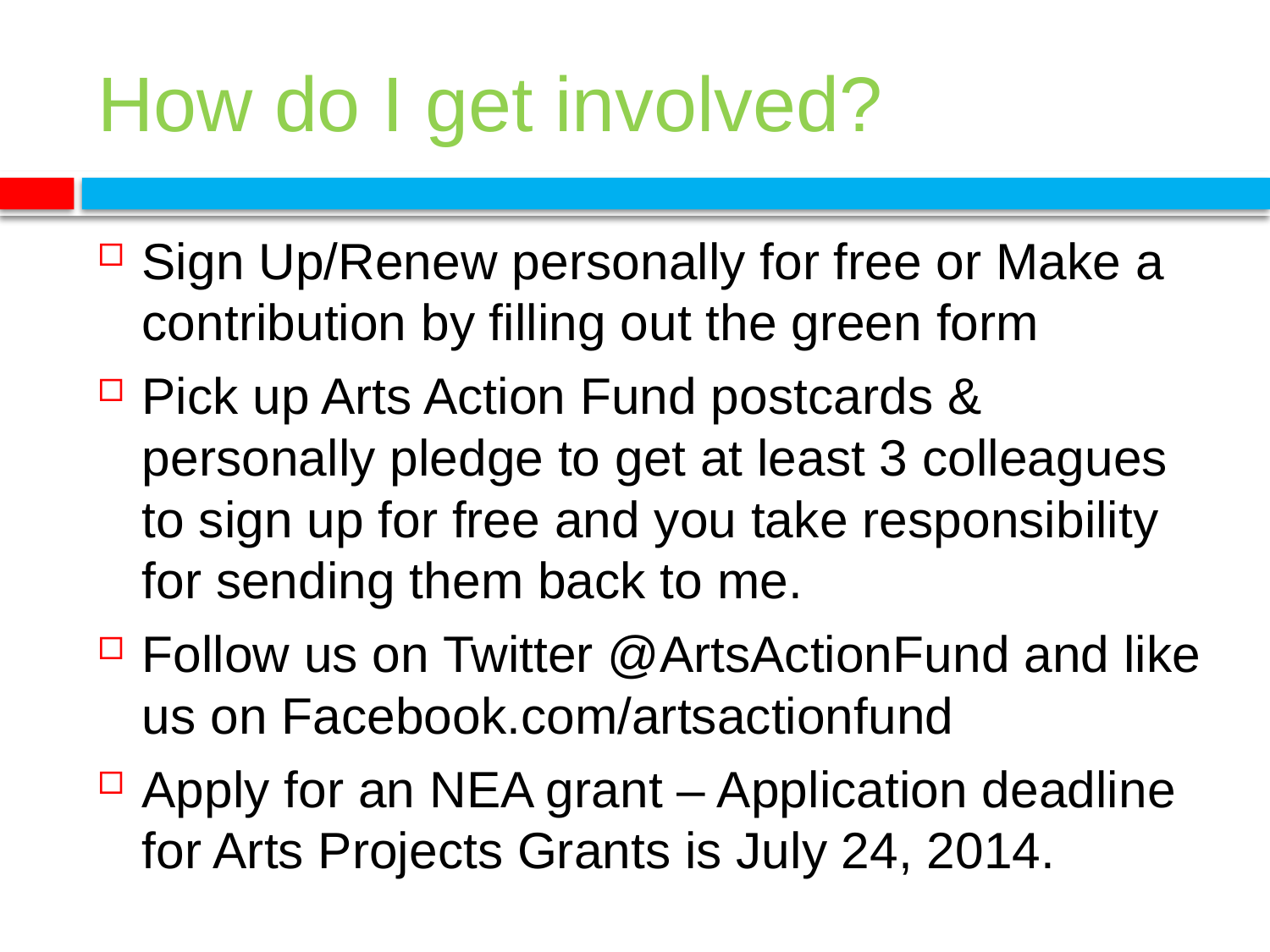

# How do I get involved?
Sign Up/Renew personally for free or Make a contribution by filling out the green form
Pick up Arts Action Fund postcards & personally pledge to get at least 3 colleagues to sign up for free and you take responsibility for sending them back to me.
Follow us on Twitter @ArtsActionFund and like us on Facebook.com/artsactionfund
Apply for an NEA grant – Application deadline for Arts Projects Grants is July 24, 2014.